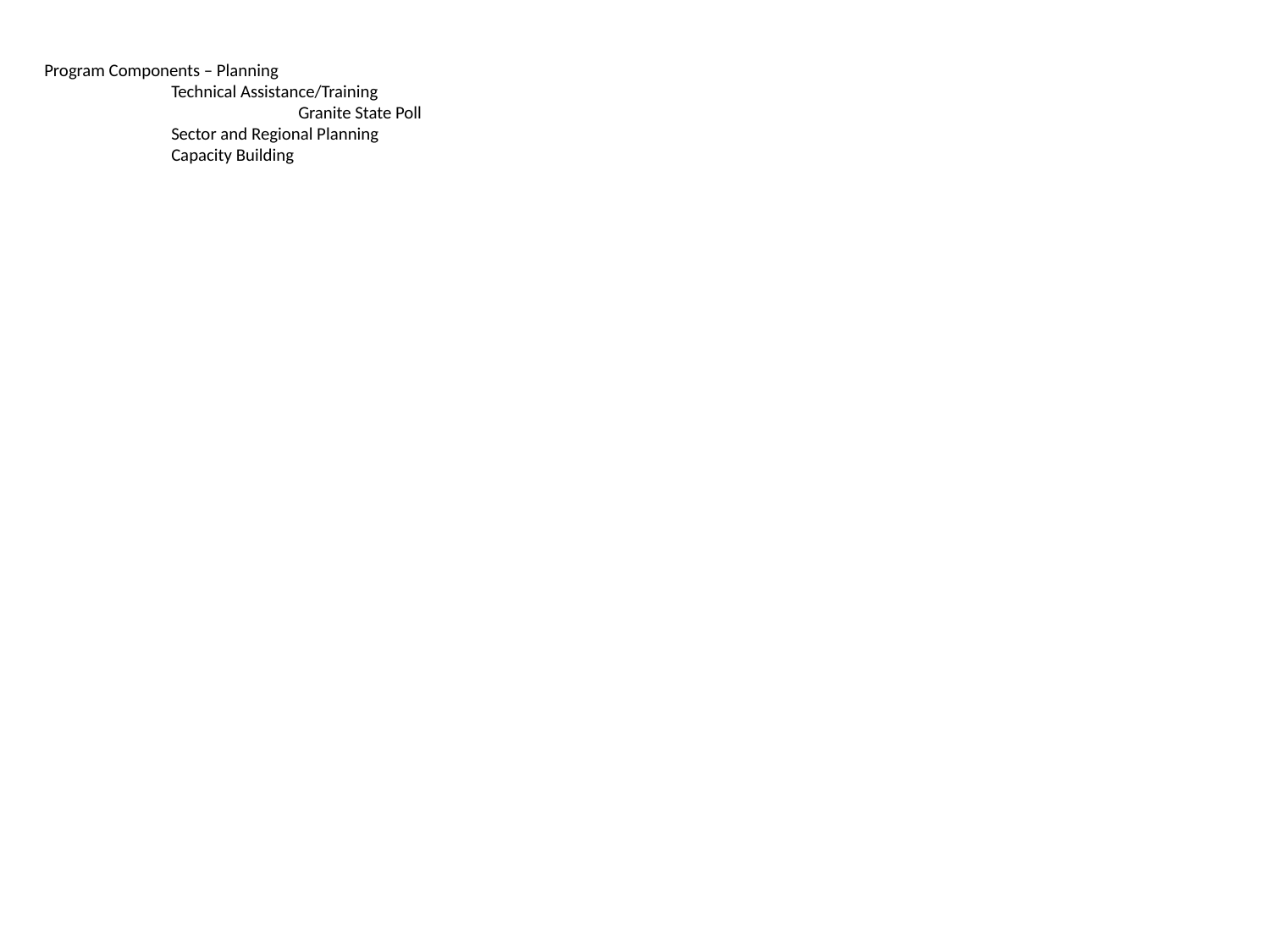

Program Components – Planning
	Technical Assistance/Training
		Granite State Poll
	Sector and Regional Planning
	Capacity Building